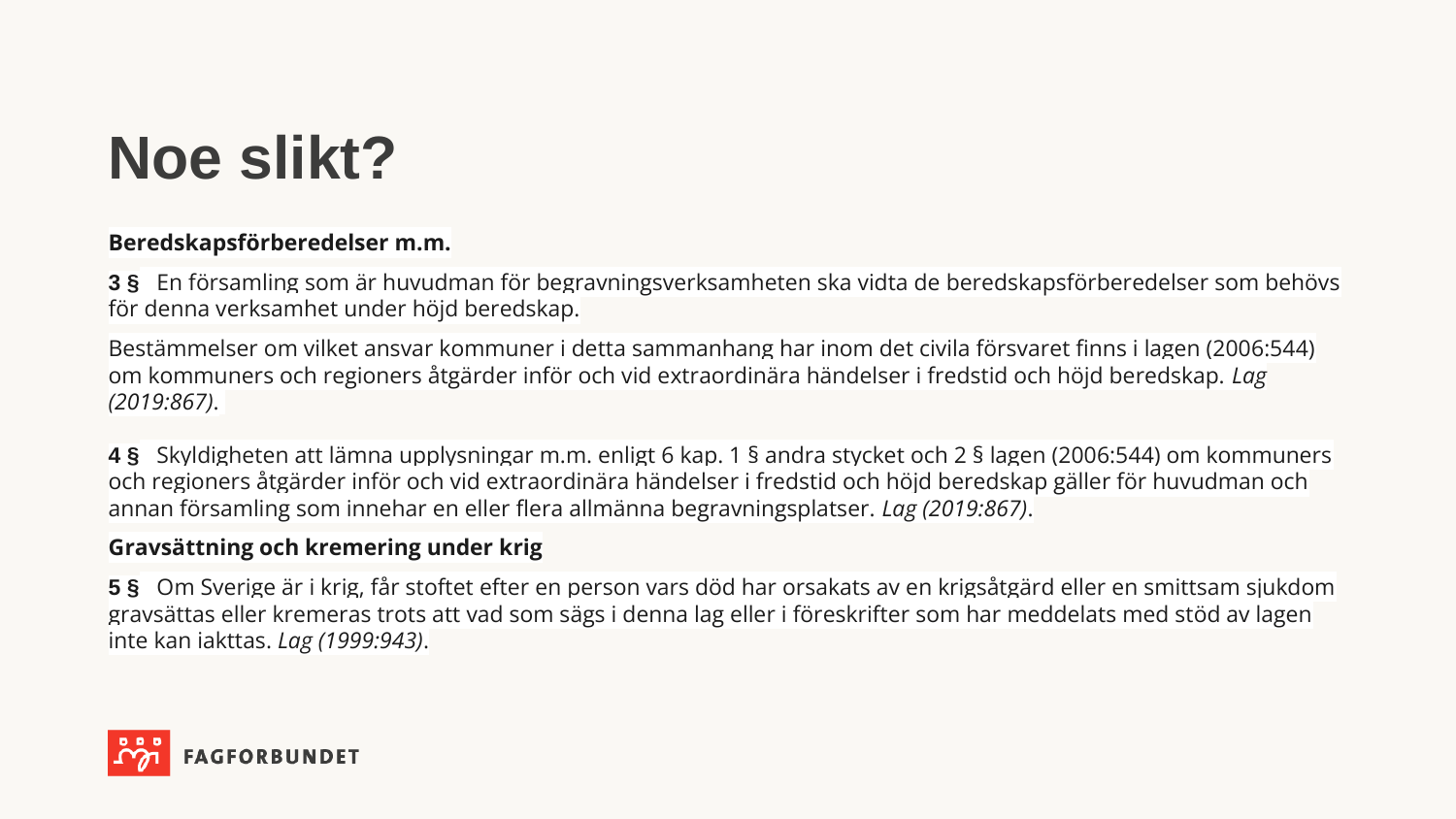

# Noe slikt?
Beredskapsförberedelser m.m.
3 §   En församling som är huvudman för begravningsverksamheten ska vidta de beredskapsförberedelser som behövs för denna verksamhet under höjd beredskap.
Bestämmelser om vilket ansvar kommuner i detta sammanhang har inom det civila försvaret finns i lagen (2006:544) om kommuners och regioners åtgärder inför och vid extraordinära händelser i fredstid och höjd beredskap. Lag (2019:867).
4 §   Skyldigheten att lämna upplysningar m.m. enligt 6 kap. 1 § andra stycket och 2 § lagen (2006:544) om kommuners och regioners åtgärder inför och vid extraordinära händelser i fredstid och höjd beredskap gäller för huvudman och annan församling som innehar en eller flera allmänna begravningsplatser. Lag (2019:867).
Gravsättning och kremering under krig
5 §   Om Sverige är i krig, får stoftet efter en person vars död har orsakats av en krigsåtgärd eller en smittsam sjukdom gravsättas eller kremeras trots att vad som sägs i denna lag eller i föreskrifter som har meddelats med stöd av lagen inte kan iakttas. Lag (1999:943).